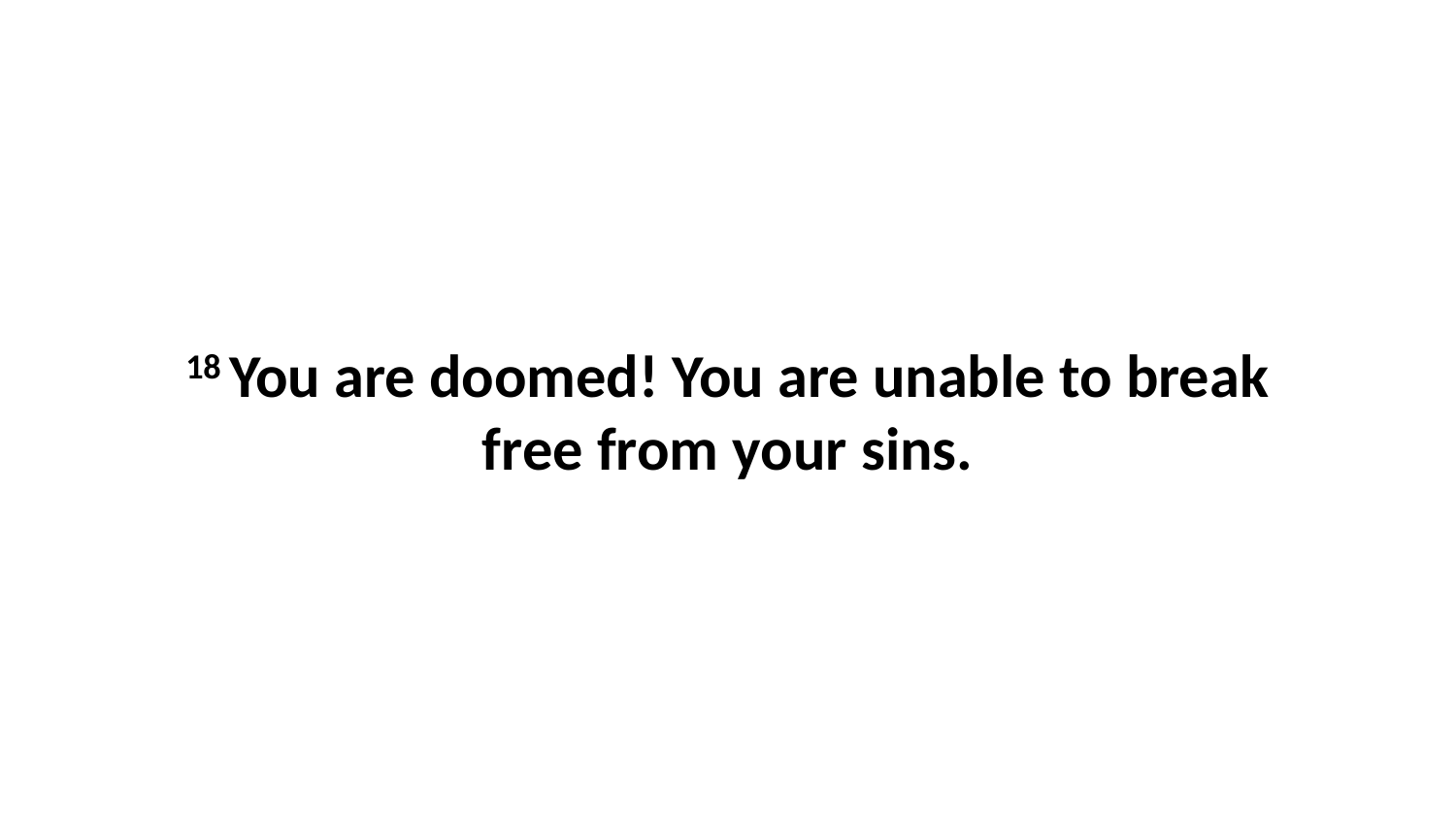

18 You are doomed! You are unable to break free from your sins.